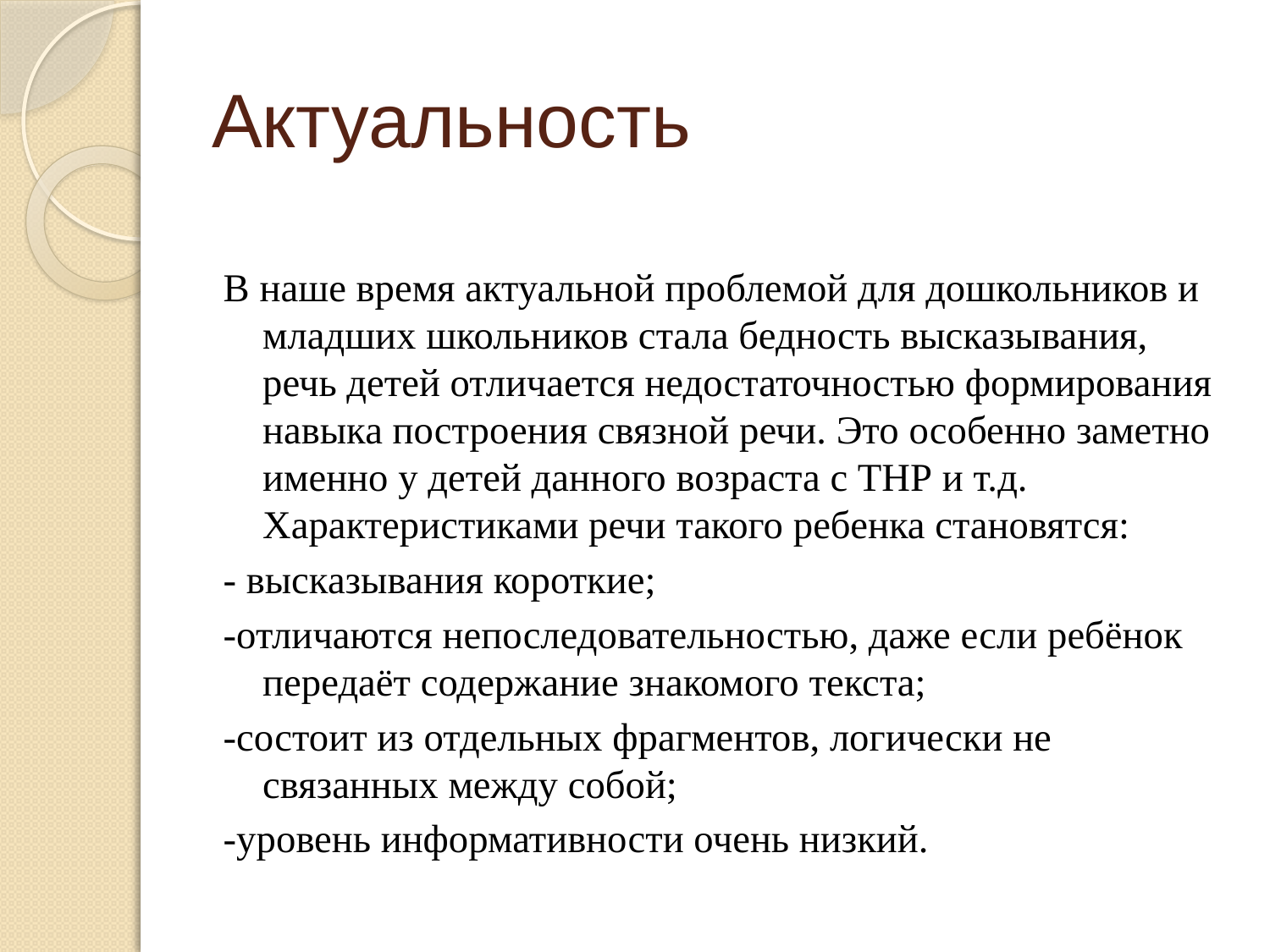

# Актуальность

В наше время актуальной проблемой для дошкольников и младших школьников стала бедность высказывания, речь детей отличается недостаточностью формирования навыка построения связной речи. Это особенно заметно именно у детей данного возраста с ТНР и т.д. Характеристиками речи такого ребенка становятся:
- высказывания короткие;
-отличаются непоследовательностью, даже если ребёнок передаёт содержание знакомого текста;
-состоит из отдельных фрагментов, логически не связанных между собой;
-уровень информативности очень низкий.